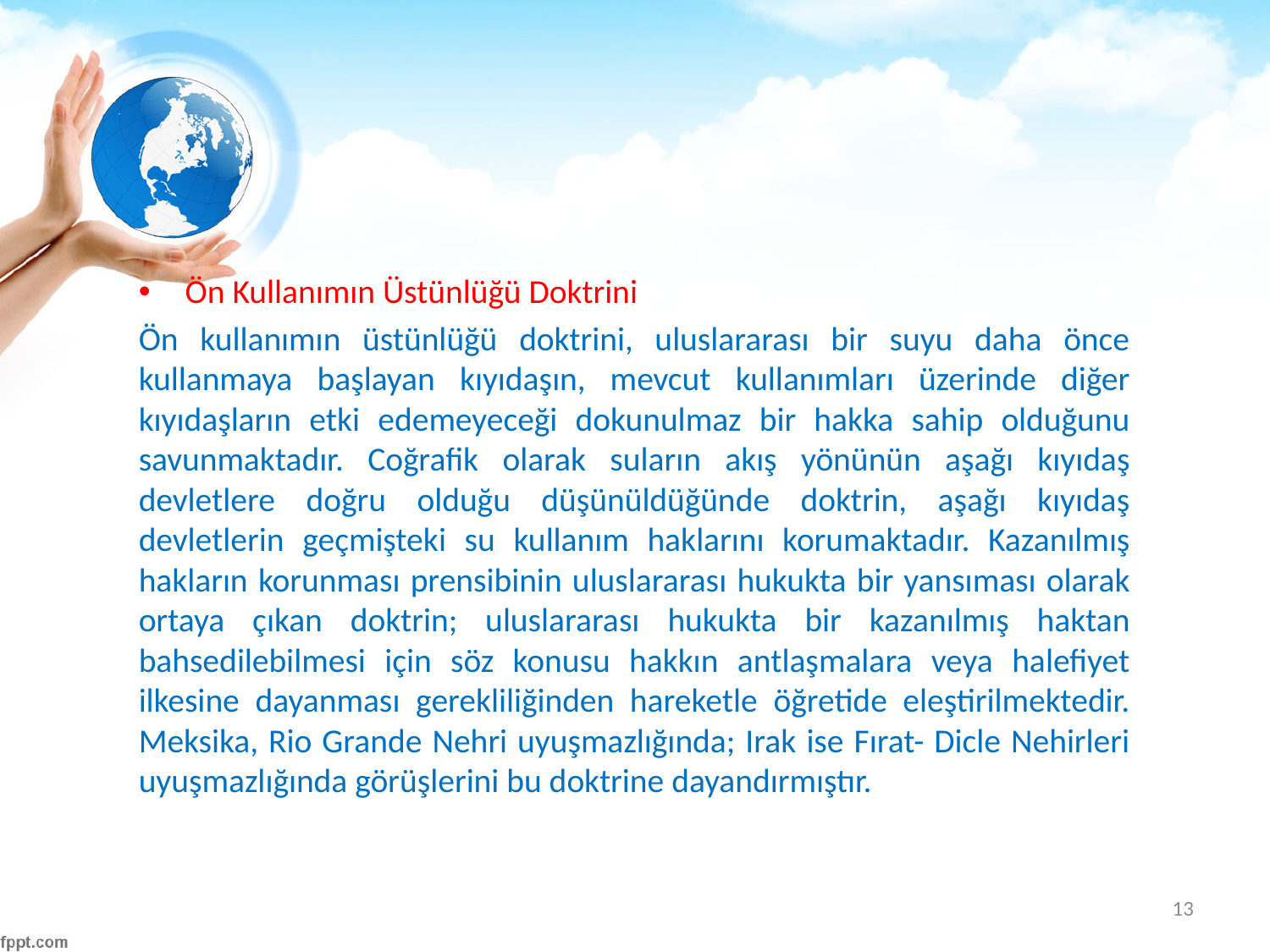

#
Ön Kullanımın Üstünlüğü Doktrini
Ön kullanımın üstünlüğü doktrini, uluslararası bir suyu daha önce kullanmaya başlayan kıyıdaşın, mevcut kullanımları üzerinde diğer kıyıdaşların etki edemeyeceği dokunulmaz bir hakka sahip olduğunu savunmaktadır. Coğrafik olarak suların akış yönünün aşağı kıyıdaş devletlere doğru olduğu düşünüldüğünde doktrin, aşağı kıyıdaş devletlerin geçmişteki su kullanım haklarını korumaktadır. Kazanılmış hakların korunması prensibinin uluslararası hukukta bir yansıması olarak ortaya çıkan doktrin; uluslararası hukukta bir kazanılmış haktan bahsedilebilmesi için söz konusu hakkın antlaşmalara veya halefiyet ilkesine dayanması gerekliliğinden hareketle öğretide eleştirilmektedir. Meksika, Rio Grande Nehri uyuşmazlığında; Irak ise Fırat- Dicle Nehirleri uyuşmazlığında görüşlerini bu doktrine dayandırmıştır.

13